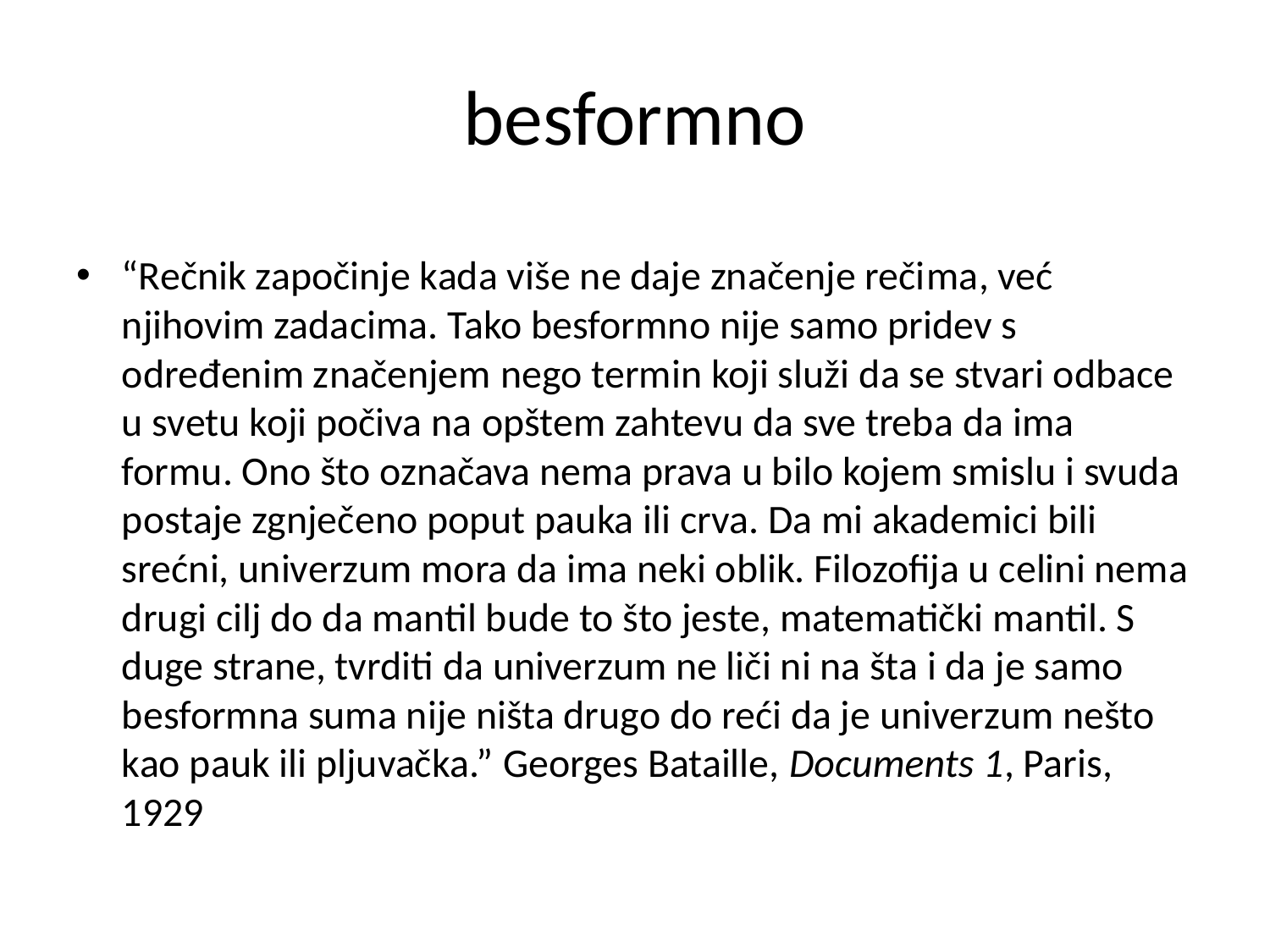

# besformno
“Rečnik započinje kada više ne daje značenje rečima, već njihovim zadacima. Tako besformno nije samo pridev s određenim značenjem nego termin koji služi da se stvari odbace u svetu koji počiva na opštem zahtevu da sve treba da ima formu. Ono što označava nema prava u bilo kojem smislu i svuda postaje zgnječeno poput pauka ili crva. Da mi akademici bili srećni, univerzum mora da ima neki oblik. Filozofija u celini nema drugi cilj do da mantil bude to što jeste, matematički mantil. S duge strane, tvrditi da univerzum ne liči ni na šta i da je samo besformna suma nije ništa drugo do reći da je univerzum nešto kao pauk ili pljuvačka.” Georges Bataille, Documents 1, Paris, 1929